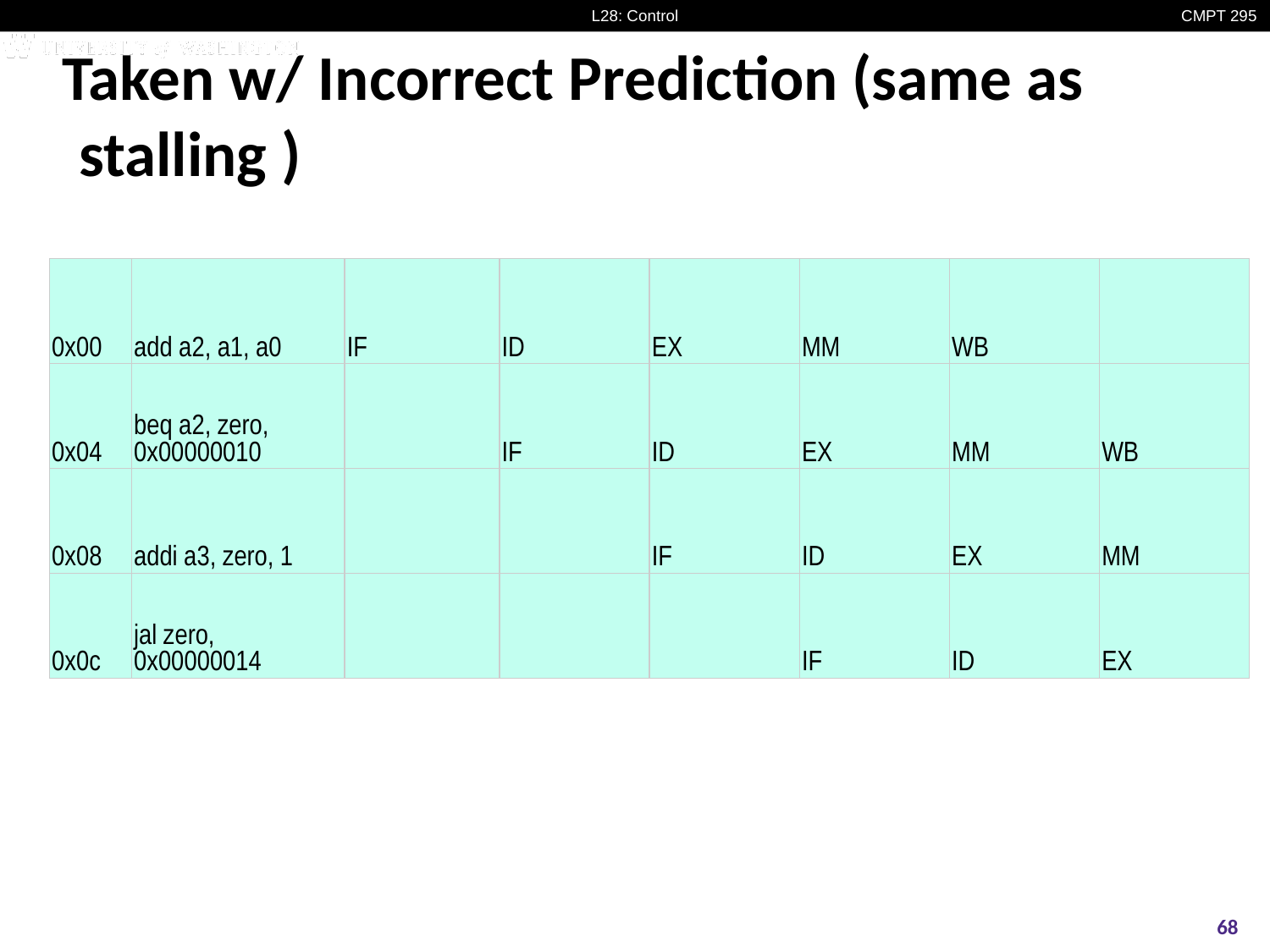

# Taken w/ Incorrect Prediction (same as stalling )
| 0x00 | add a2, a1, a0 | IF | ID | EX | MM | WB |  |
| --- | --- | --- | --- | --- | --- | --- | --- |
| 0x04 | beq a2, zero, 0x00000010 |  | IF | ID | EX | MM | WB |
| 0x08 | addi a3, zero, 1 |  |  | IF | ID | EX | MM |
| 0x0c | jal zero, 0x00000014 |  |  |  | IF | ID | EX |
68